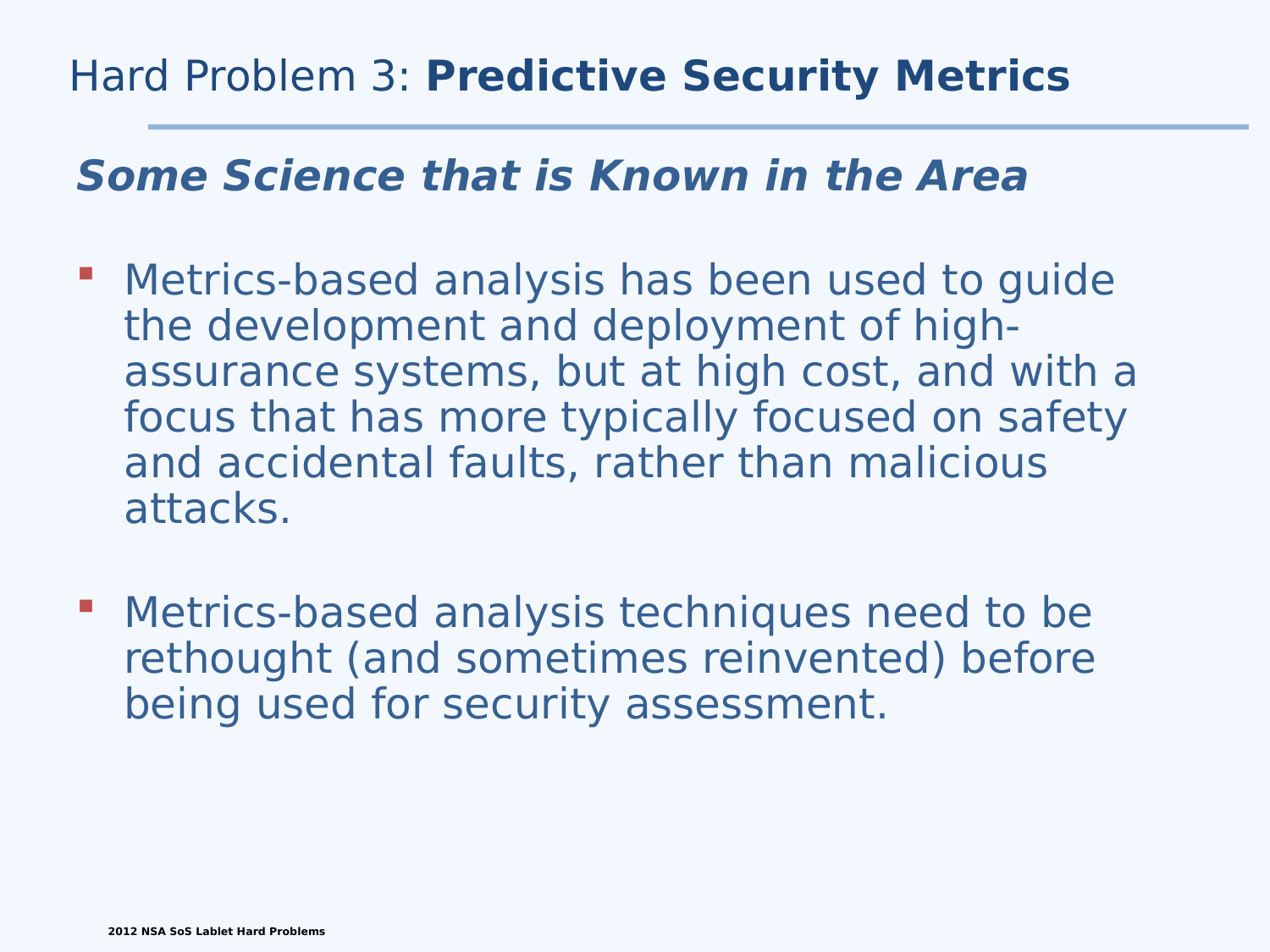

# Hard Problem 3: Predictive Security Metrics
Some Science that is Known in the Area

Metrics-based analysis has been used to guide the development and deployment of high-assurance systems, but at high cost, and with a focus that has more typically focused on safety and accidental faults, rather than malicious attacks.

Metrics-based analysis techniques need to be rethought (and sometimes reinvented) before being used for security assessment.